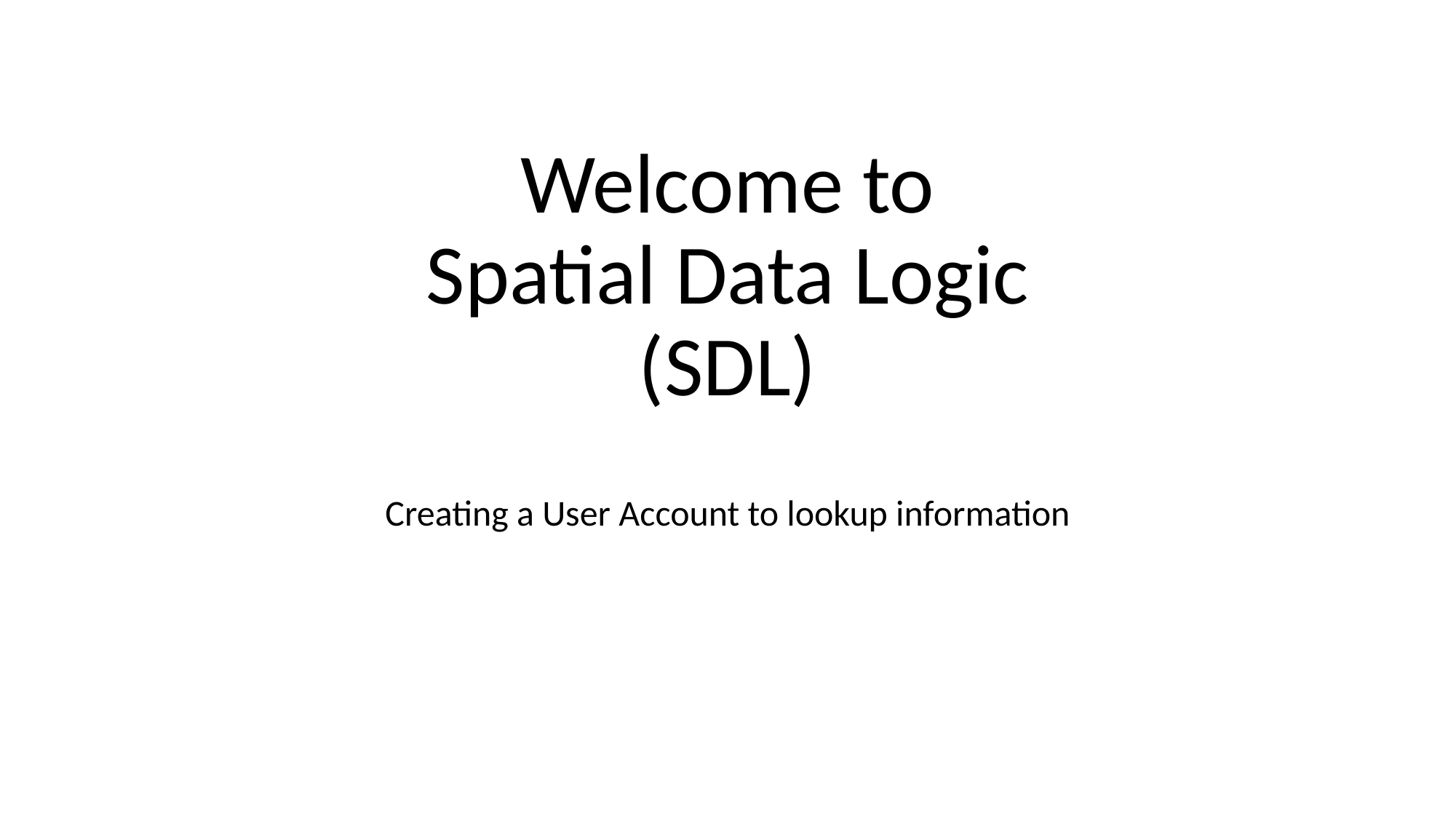

# Welcome to Spatial Data Logic (SDL)

Creating a User Account to lookup information